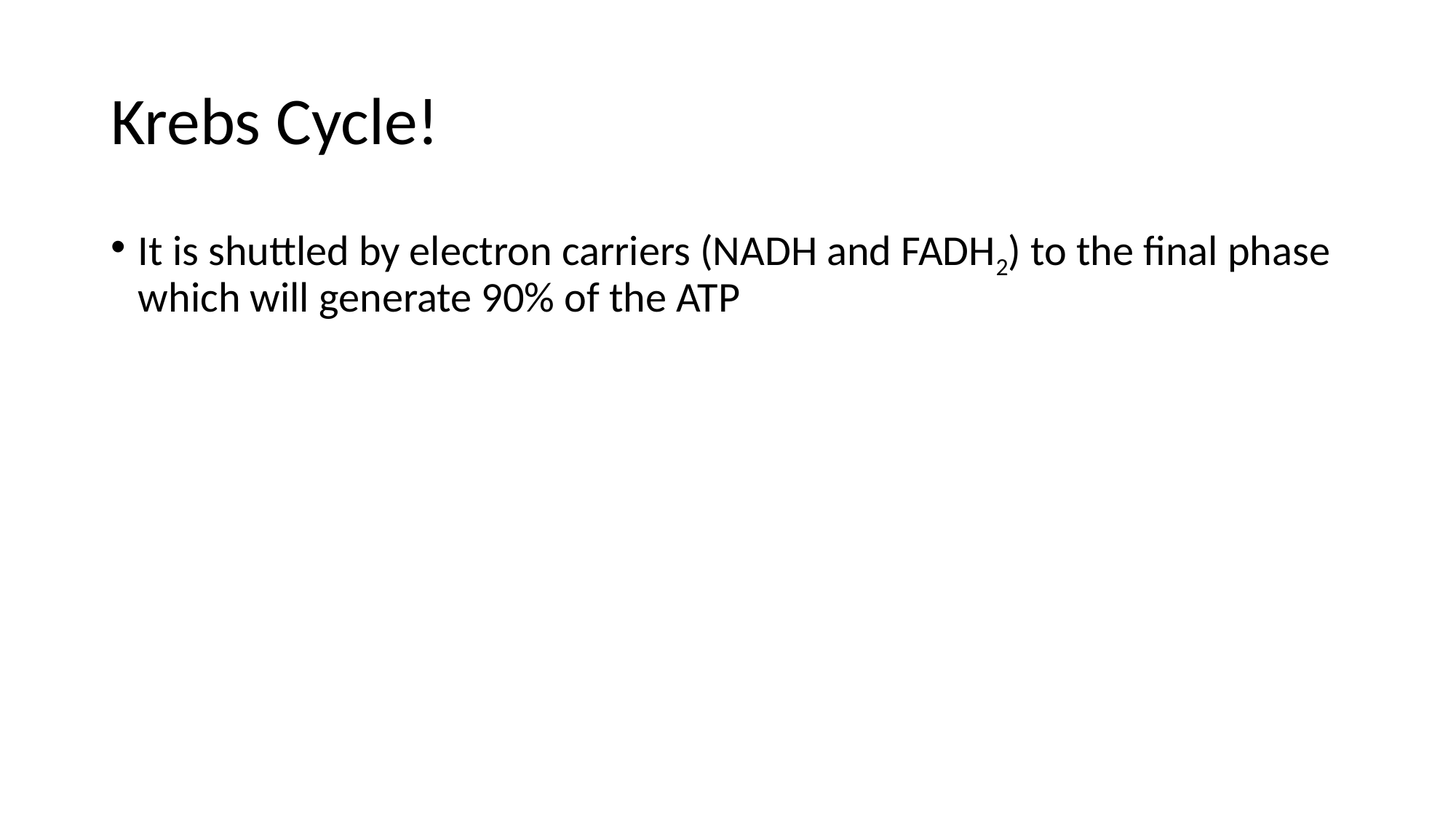

# Krebs Cycle!
It is shuttled by electron carriers (NADH and FADH2) to the final phase which will generate 90% of the ATP